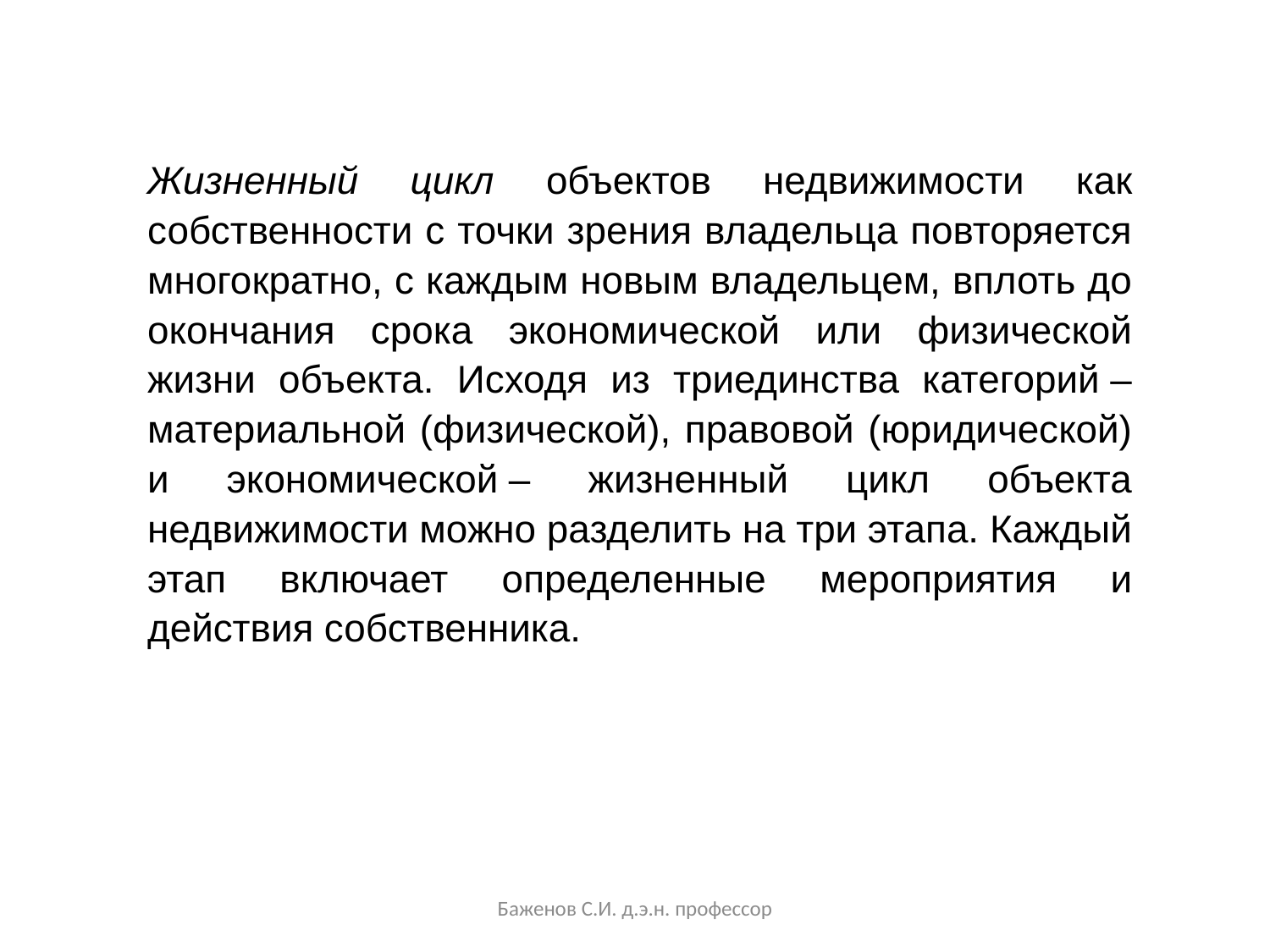

Жизненный цикл объектов недвижимости как собственности с точки зрения владельца повторяется многократно, с каждым новым владельцем, вплоть до окончания срока экономической или физической жизни объекта. Исходя из триединства категорий – материальной (физической), правовой (юридической) и экономической – жизненный цикл объекта недвижимости можно разделить на три этапа. Каждый этап включает определенные мероприятия и действия собственника.
Баженов С.И. д.э.н. профессор